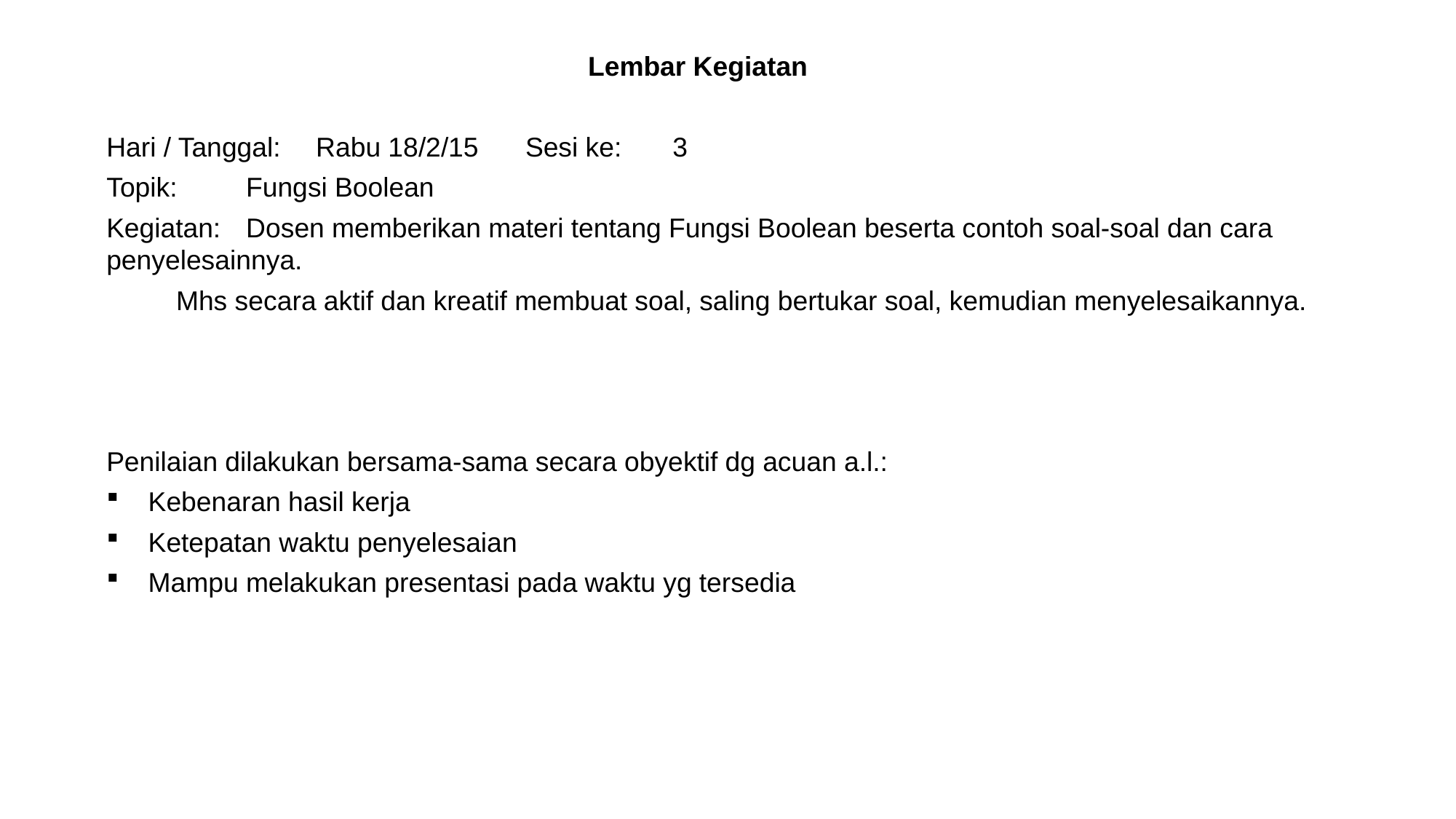

Lembar Kegiatan

Hari / Tanggal:	Rabu 18/2/15						Sesi ke:	 3
Topik:		Fungsi Boolean
Kegiatan:		Dosen memberikan materi tentang Fungsi Boolean beserta contoh soal-soal dan cara  				penyelesainnya.
		Mhs secara aktif dan kreatif membuat soal, saling bertukar soal, kemudian menyelesaikannya.

Penilaian dilakukan bersama-sama secara obyektif dg acuan a.l.:
Kebenaran hasil kerja
Ketepatan waktu penyelesaian
Mampu melakukan presentasi pada waktu yg tersedia